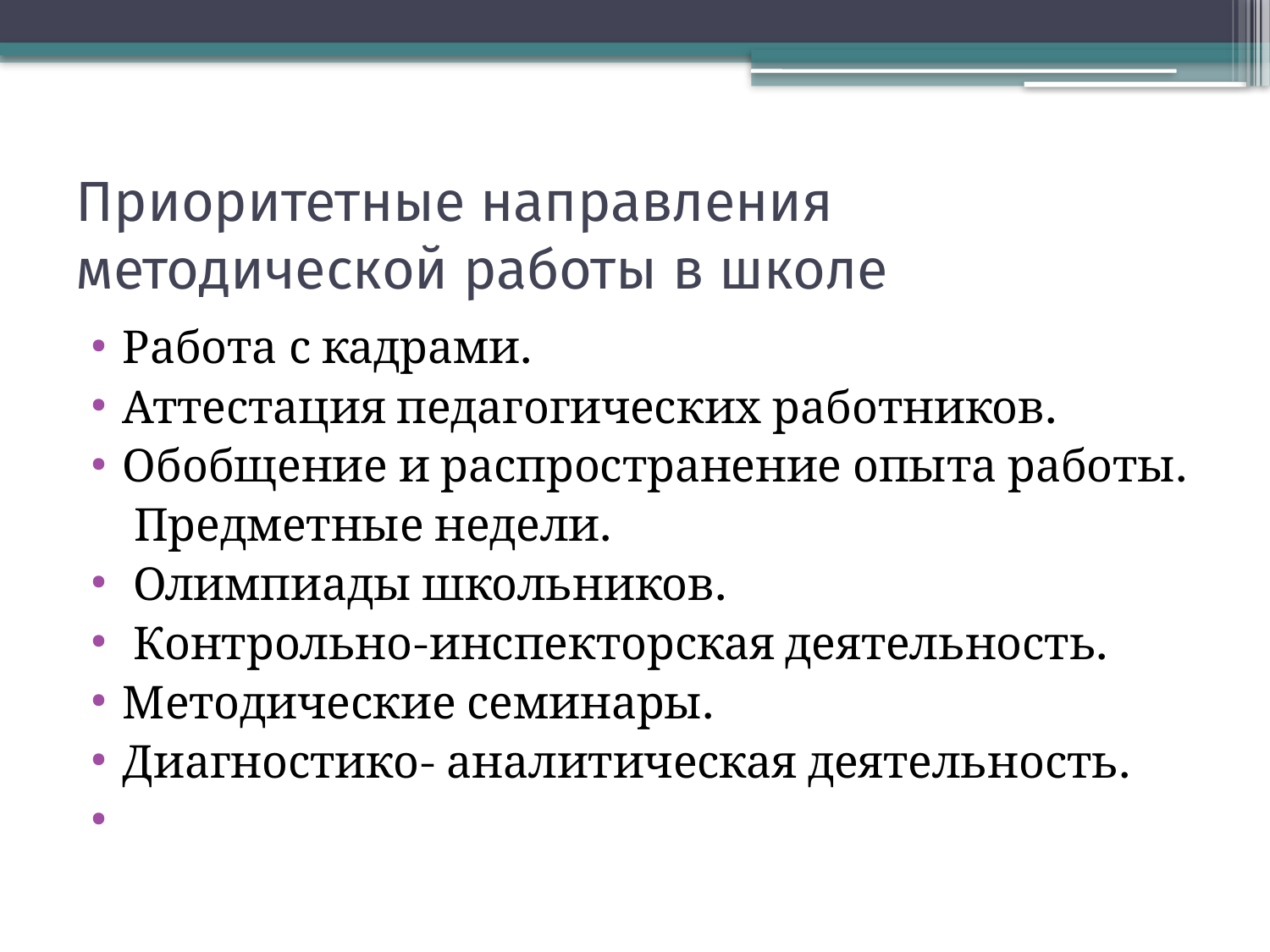

# Приоритетные направления методической работы в школе
Работа с кадрами.
Аттестация педагогических работников.
Обобщение и распространение опыта работы.
    Предметные недели.
 Олимпиады школьников.
 Контрольно-инспекторская деятельность.
Методические семинары.
Диагностико- аналитическая деятельность.